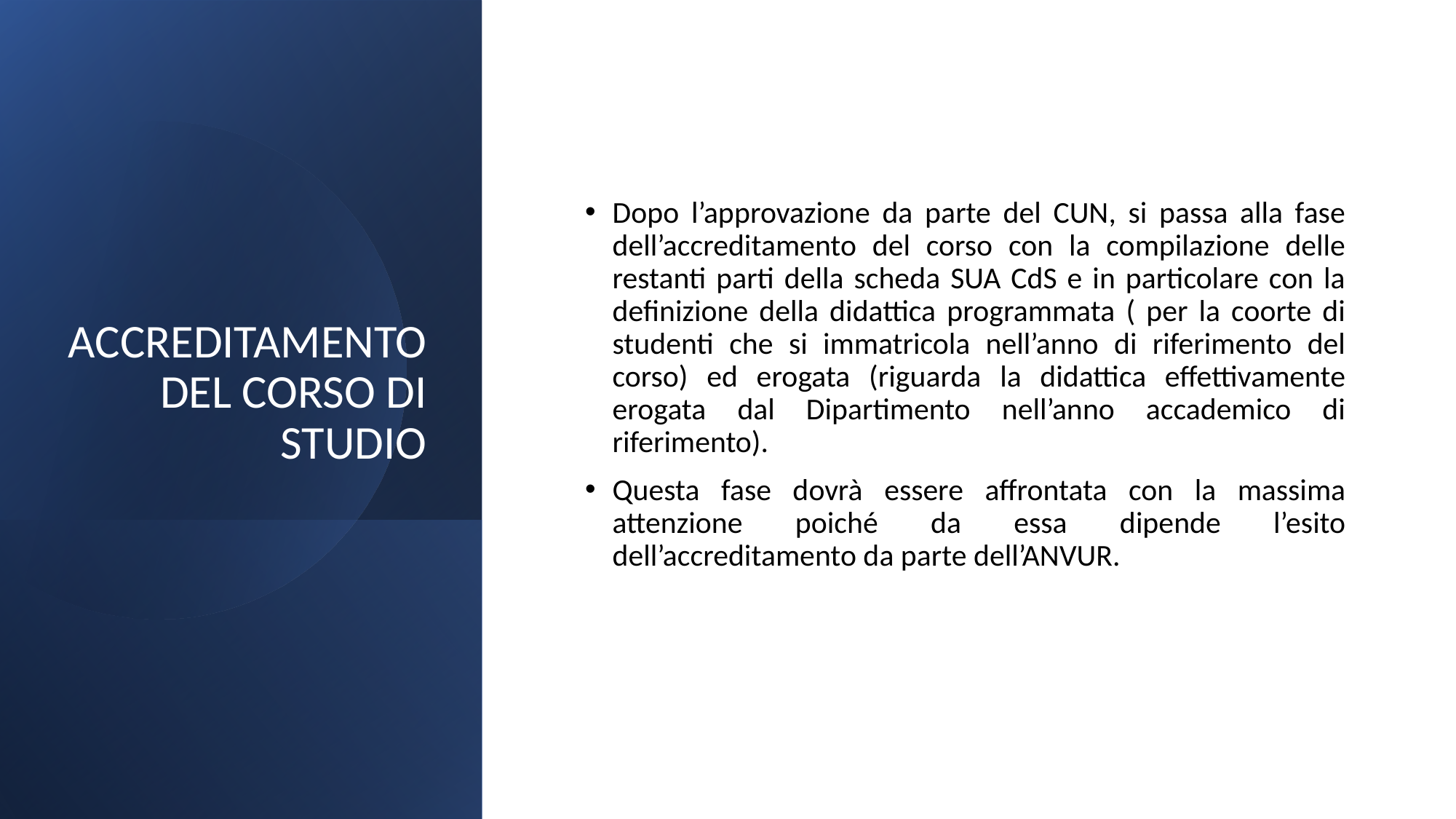

# ACCREDITAMENTO DEL CORSO DI STUDIO
Dopo l’approvazione da parte del CUN, si passa alla fase dell’accreditamento del corso con la compilazione delle restanti parti della scheda SUA CdS e in particolare con la definizione della didattica programmata ( per la coorte di studenti che si immatricola nell’anno di riferimento del corso) ed erogata (riguarda la didattica effettivamente erogata dal Dipartimento nell’anno accademico di riferimento).
Questa fase dovrà essere affrontata con la massima attenzione poiché da essa dipende l’esito dell’accreditamento da parte dell’ANVUR.